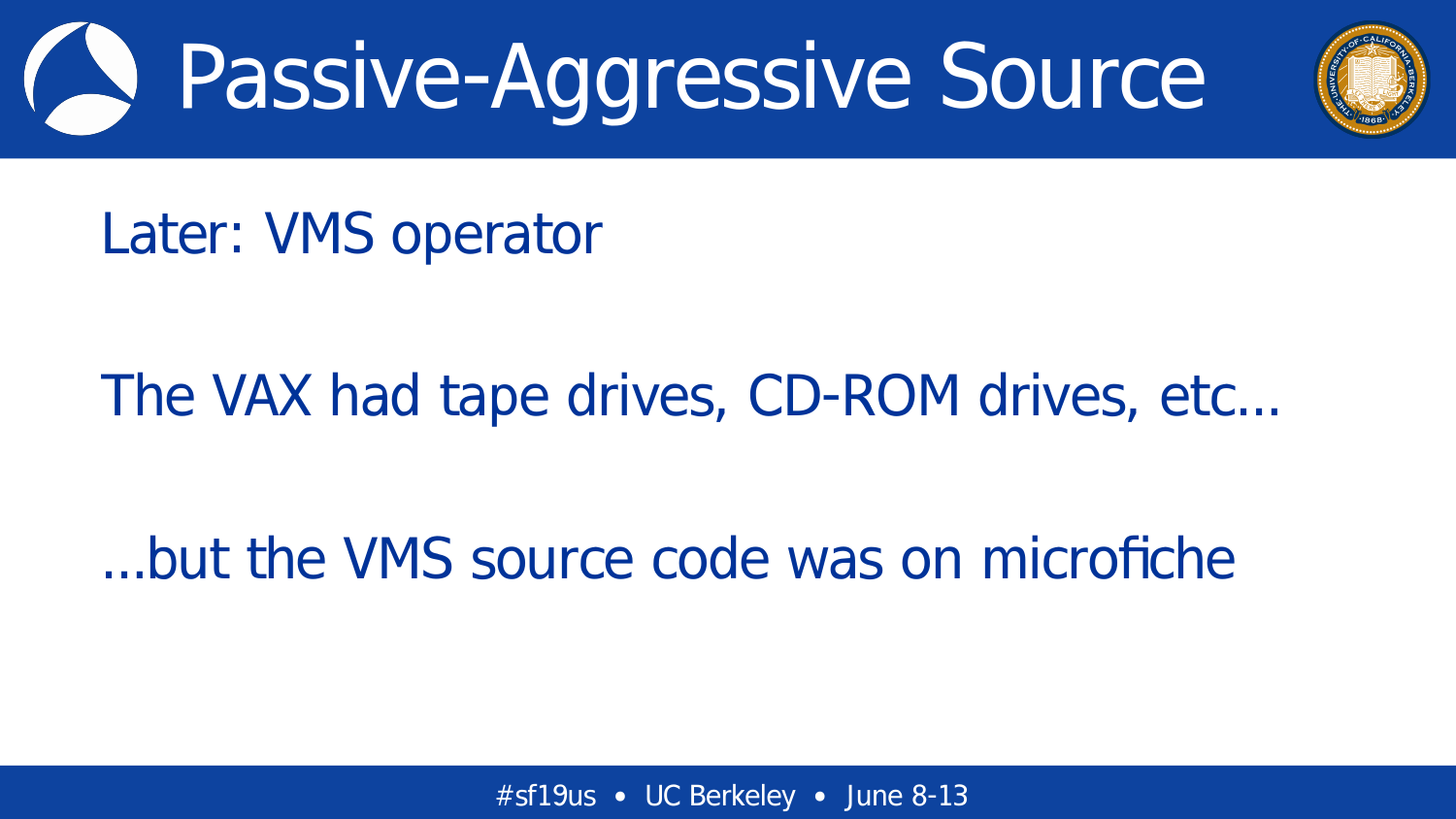

# Passive-Aggressive Source
Later: VMS operator

The VAX had tape drives, CD-ROM drives, etc…

…but the VMS source code was on microfiche